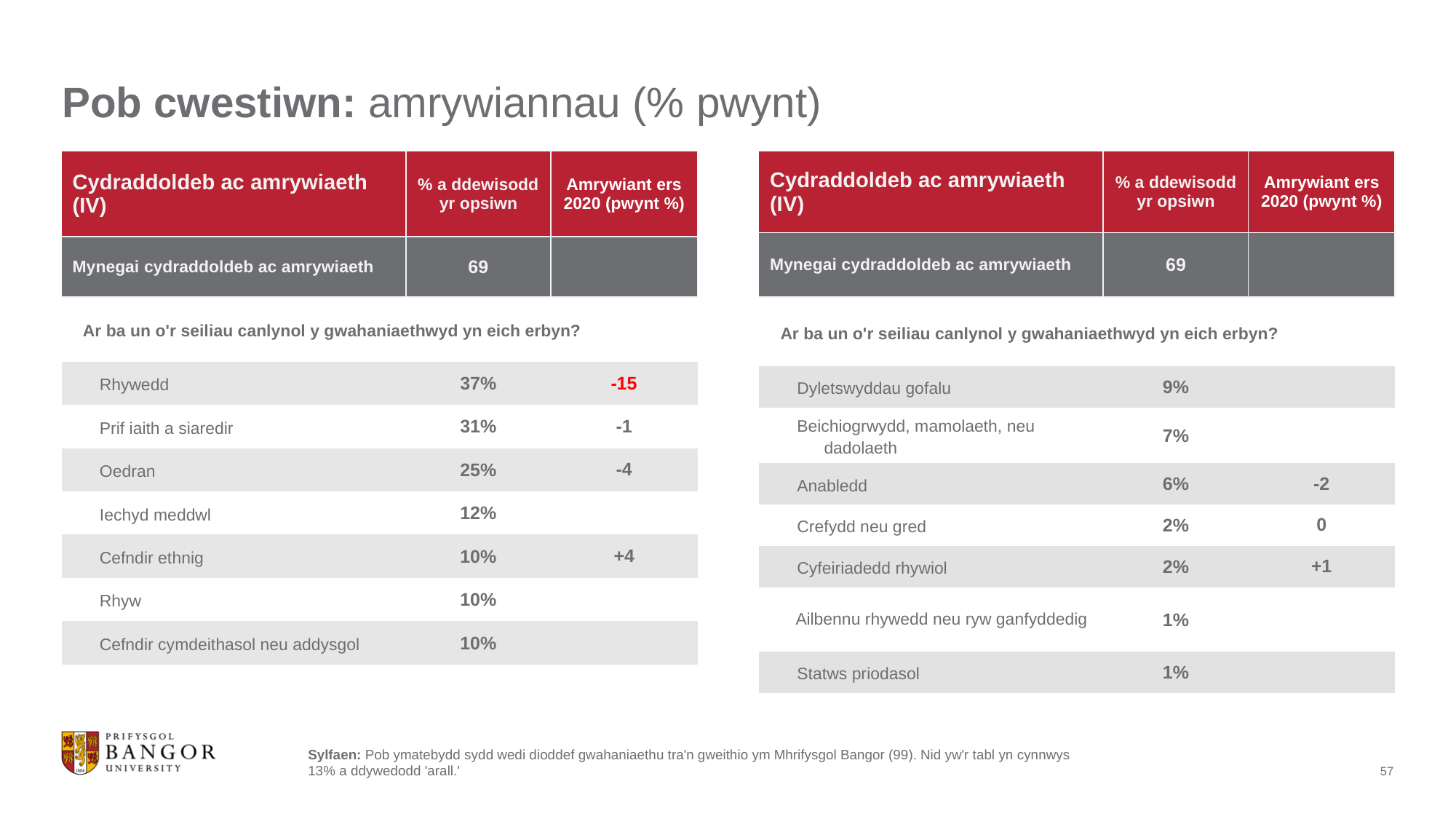

# Pob cwestiwn: amrywiannau (% pwynt)
| Cydraddoldeb ac amrywiaeth (IV) | % a ddewisodd yr opsiwn | Amrywiant ers 2020 (pwynt %) |
| --- | --- | --- |
| Mynegai cydraddoldeb ac amrywiaeth | 69 |  |
| Ar ba un o'r seiliau canlynol y gwahaniaethwyd yn eich erbyn? |  |  |
| Dyletswyddau gofalu | 9% |  |
| Beichiogrwydd, mamolaeth, neu dadolaeth | 7% |  |
| Anabledd | 6% | -2 |
| Crefydd neu gred | 2% | 0 |
| Cyfeiriadedd rhywiol | 2% | +1 |
| Ailbennu rhywedd neu ryw ganfyddedig | 1% |  |
| Statws priodasol | 1% |  |
| Cydraddoldeb ac amrywiaeth (IV) | % a ddewisodd yr opsiwn | Amrywiant ers 2020 (pwynt %) |
| --- | --- | --- |
| Mynegai cydraddoldeb ac amrywiaeth | 69 |  |
| Ar ba un o'r seiliau canlynol y gwahaniaethwyd yn eich erbyn? |  |  |
| Rhywedd | 37% | -15 |
| Prif iaith a siaredir | 31% | -1 |
| Oedran | 25% | -4 |
| Iechyd meddwl | 12% |  |
| Cefndir ethnig | 10% | +4 |
| Rhyw | 10% |  |
| Cefndir cymdeithasol neu addysgol | 10% |  |
Sylfaen: Pob ymatebydd sydd wedi dioddef gwahaniaethu tra'n gweithio ym Mhrifysgol Bangor (99). Nid yw'r tabl yn cynnwys 13% a ddywedodd 'arall.'